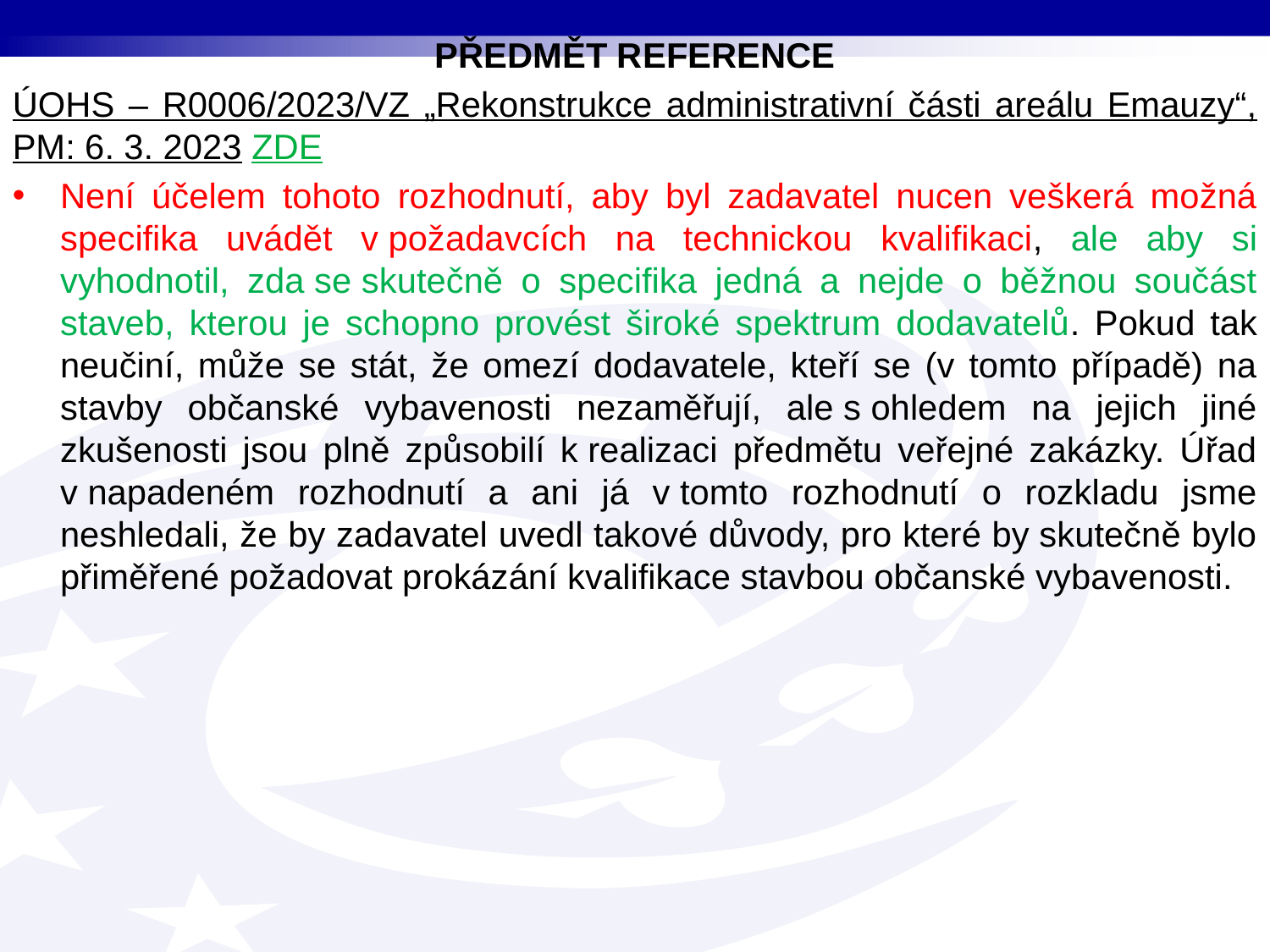

PŘEDMĚT REFERENCE
ÚOHS – R0006/2023/VZ „Rekonstrukce administrativní části areálu Emauzy“, PM: 6. 3. 2023 ZDE
Není účelem tohoto rozhodnutí, aby byl zadavatel nucen veškerá možná specifika uvádět v požadavcích na technickou kvalifikaci, ale aby si vyhodnotil, zda se skutečně o specifika jedná a nejde o běžnou součást staveb, kterou je schopno provést široké spektrum dodavatelů. Pokud tak neučiní, může se stát, že omezí dodavatele, kteří se (v tomto případě) na stavby občanské vybavenosti nezaměřují, ale s ohledem na jejich jiné zkušenosti jsou plně způsobilí k realizaci předmětu veřejné zakázky. Úřad v napadeném rozhodnutí a ani já v tomto rozhodnutí o rozkladu jsme neshledali, že by zadavatel uvedl takové důvody, pro které by skutečně bylo přiměřené požadovat prokázání kvalifikace stavbou občanské vybavenosti.